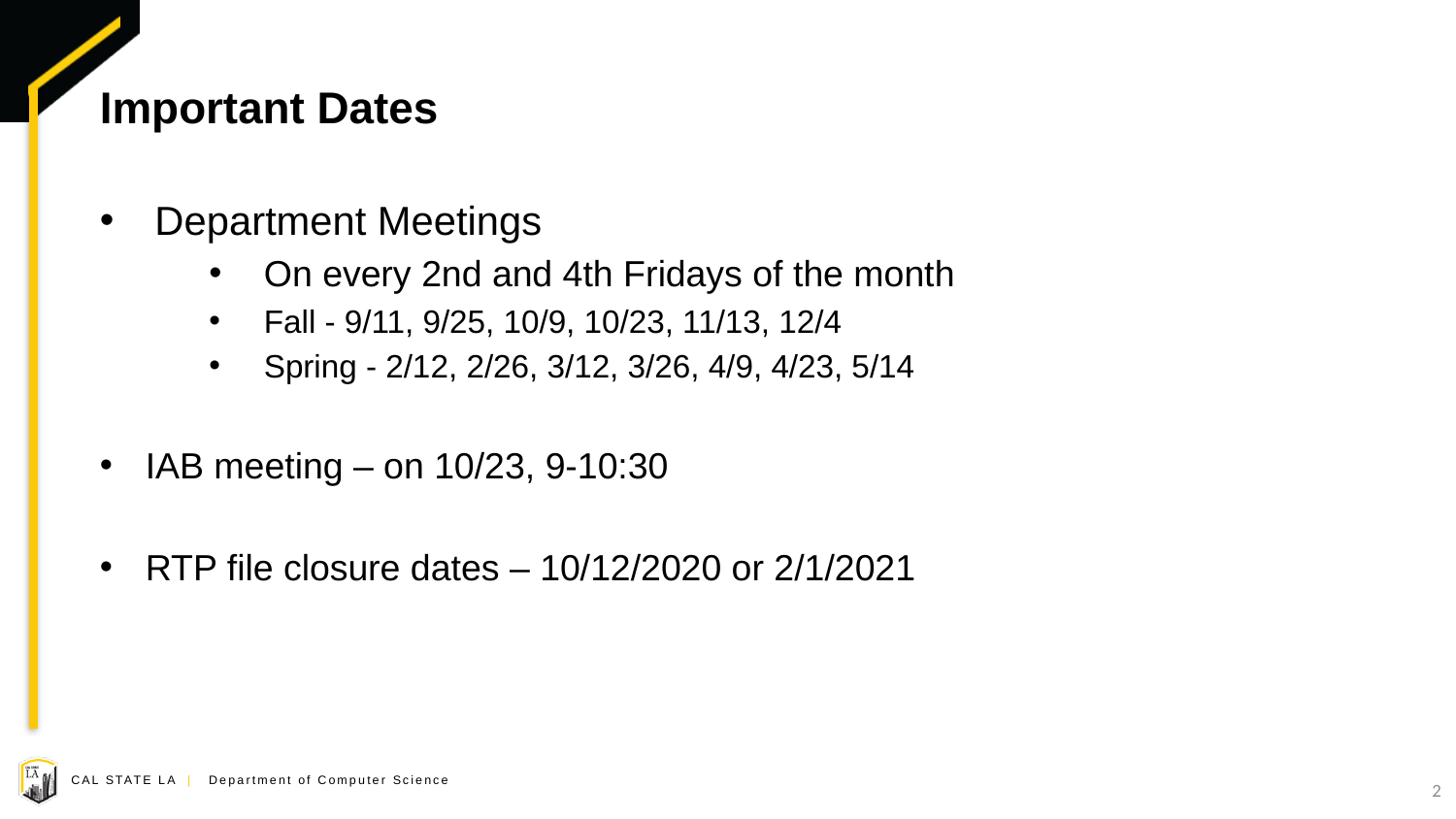

# Important Dates
Department Meetings
On every 2nd and 4th Fridays of the month
Fall - 9/11, 9/25, 10/9, 10/23, 11/13, 12/4
Spring - 2/12, 2/26, 3/12, 3/26, 4/9, 4/23, 5/14

IAB meeting – on 10/23, 9-10:30

RTP file closure dates – 10/12/2020 or 2/1/2021
2